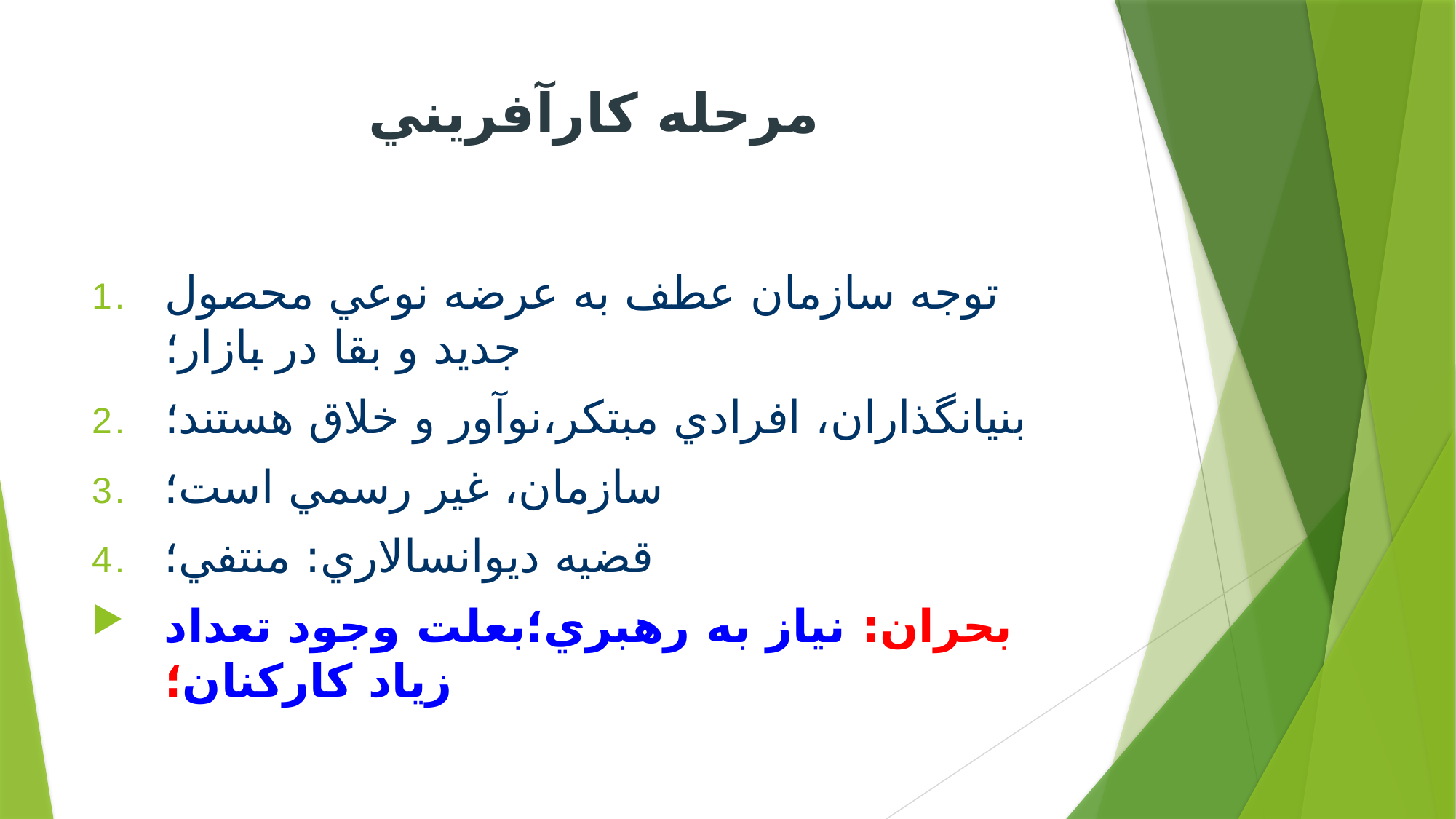

# مرحله كارآفريني
توجه سازمان عطف به عرضه نوعي محصول جديد و بقا در بازار؛
بنيانگذاران، افرادي مبتكر،نوآور و خلاق هستند؛
سازمان، غير رسمي است؛
قضيه ديوانسالاري: منتفي؛
بحران: نياز به رهبري؛بعلت وجود تعداد زياد كاركنان؛